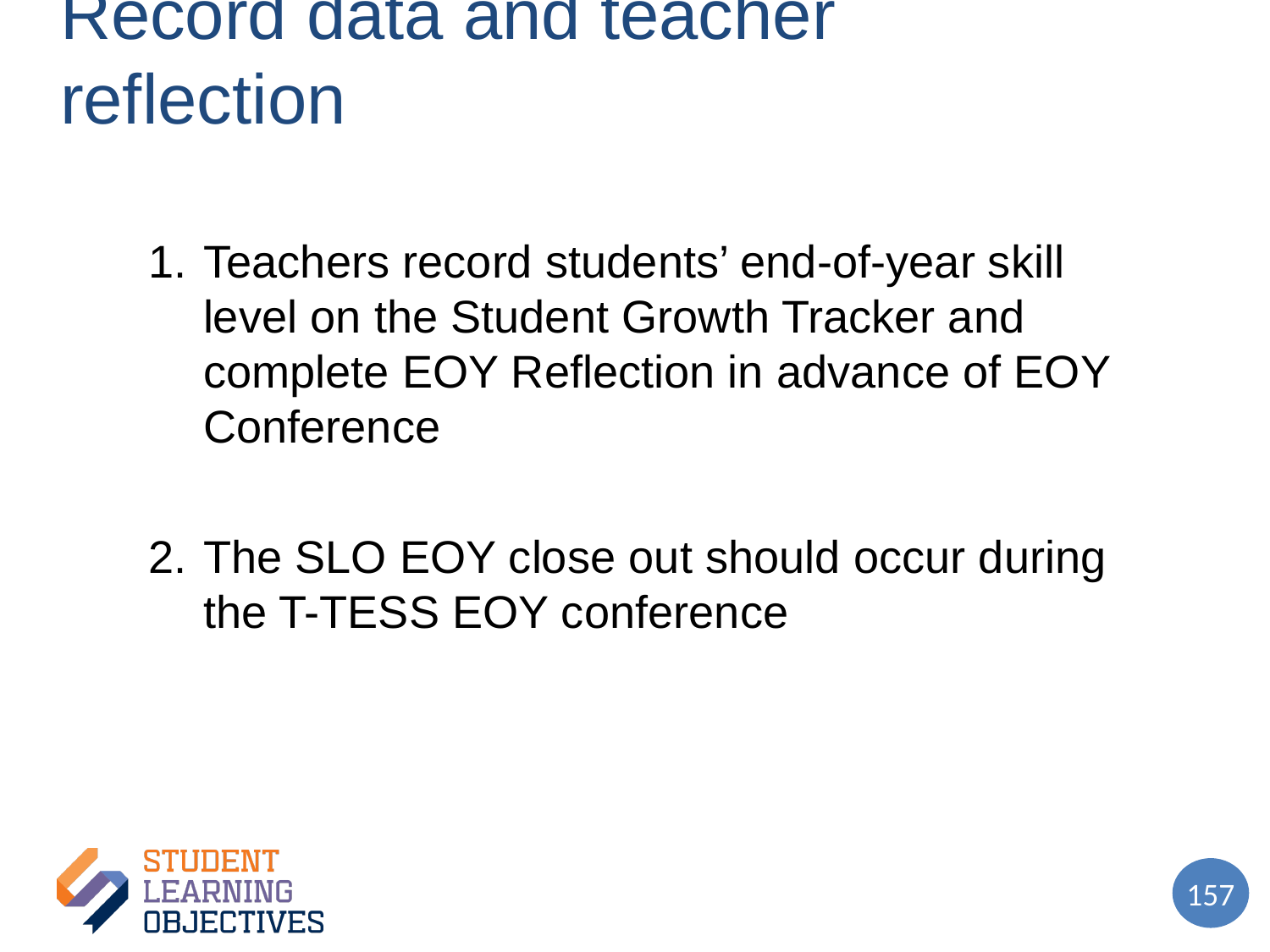

# Record data and teacher reflection
Teachers record students’ end-of-year skill level on the Student Growth Tracker and complete EOY Reflection in advance of EOY Conference

The SLO EOY close out should occur during the T-TESS EOY conference
157